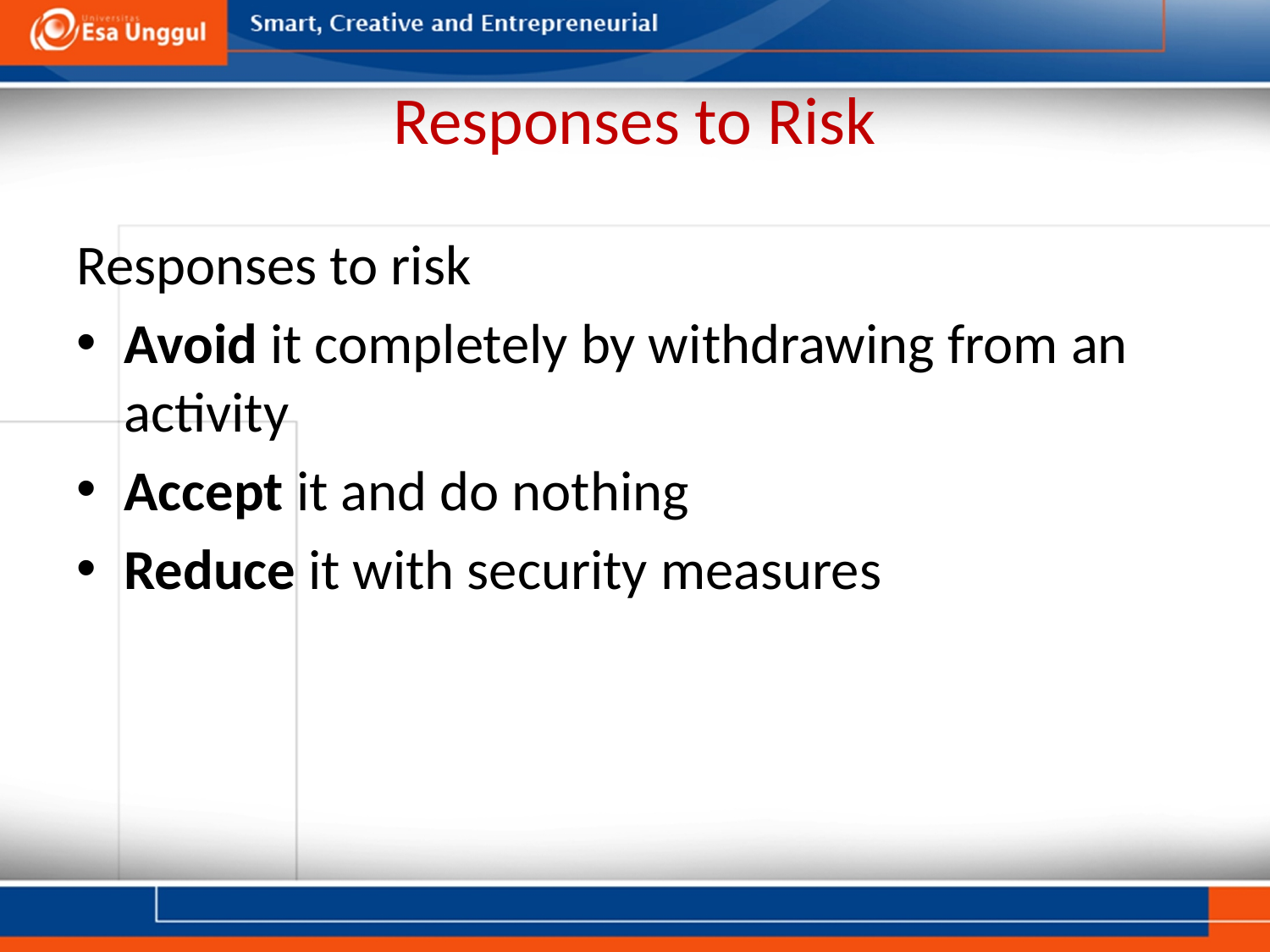

# Responses to Risk
Responses to risk
Avoid it completely by withdrawing from an activity
Accept it and do nothing
Reduce it with security measures